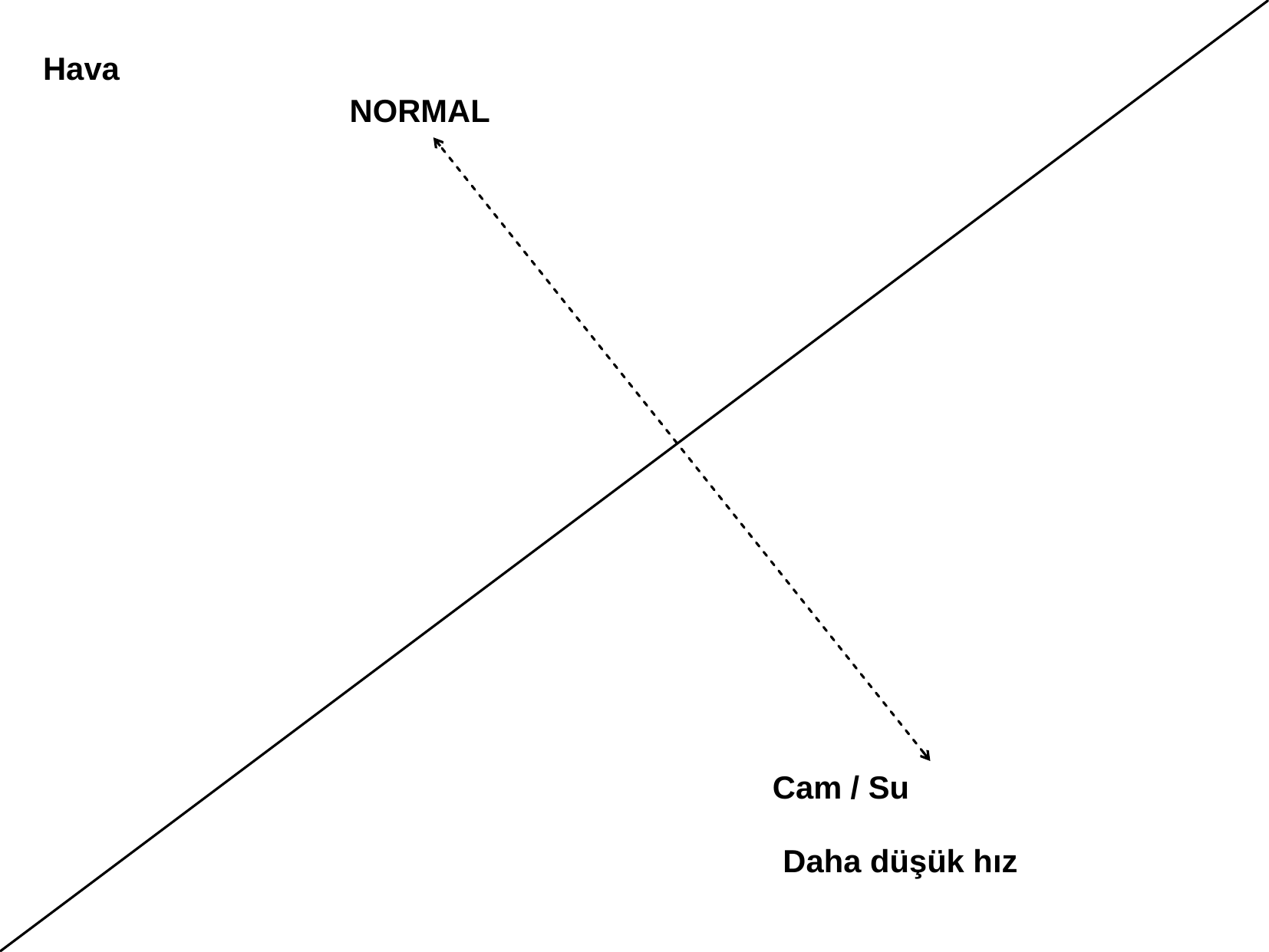

Hava
NORMAL

Cam / Su
                Daha düşük hız